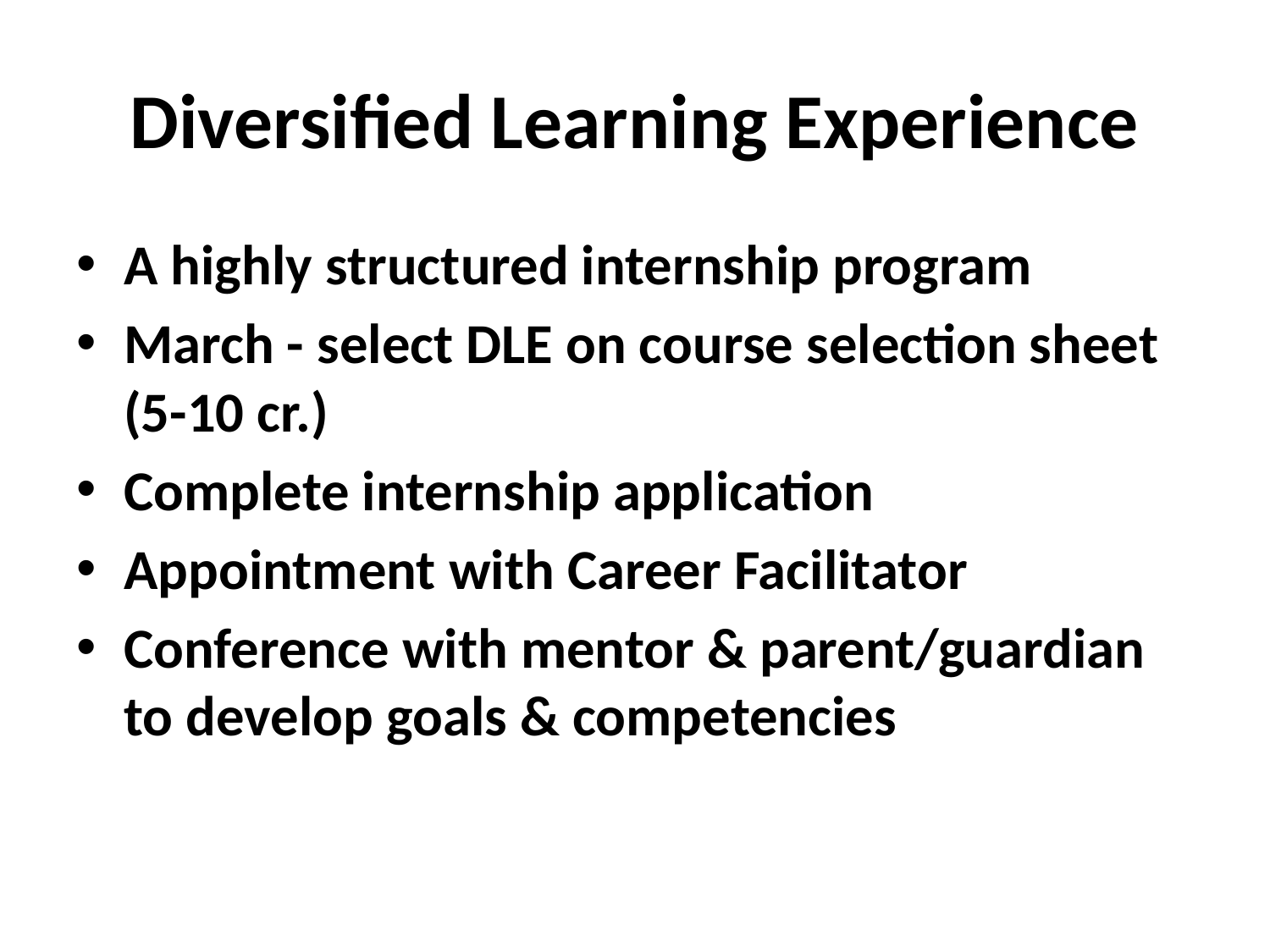

# Diversified Learning Experience
A highly structured internship program
March - select DLE on course selection sheet (5-10 cr.)
Complete internship application
Appointment with Career Facilitator
Conference with mentor & parent/guardian to develop goals & competencies